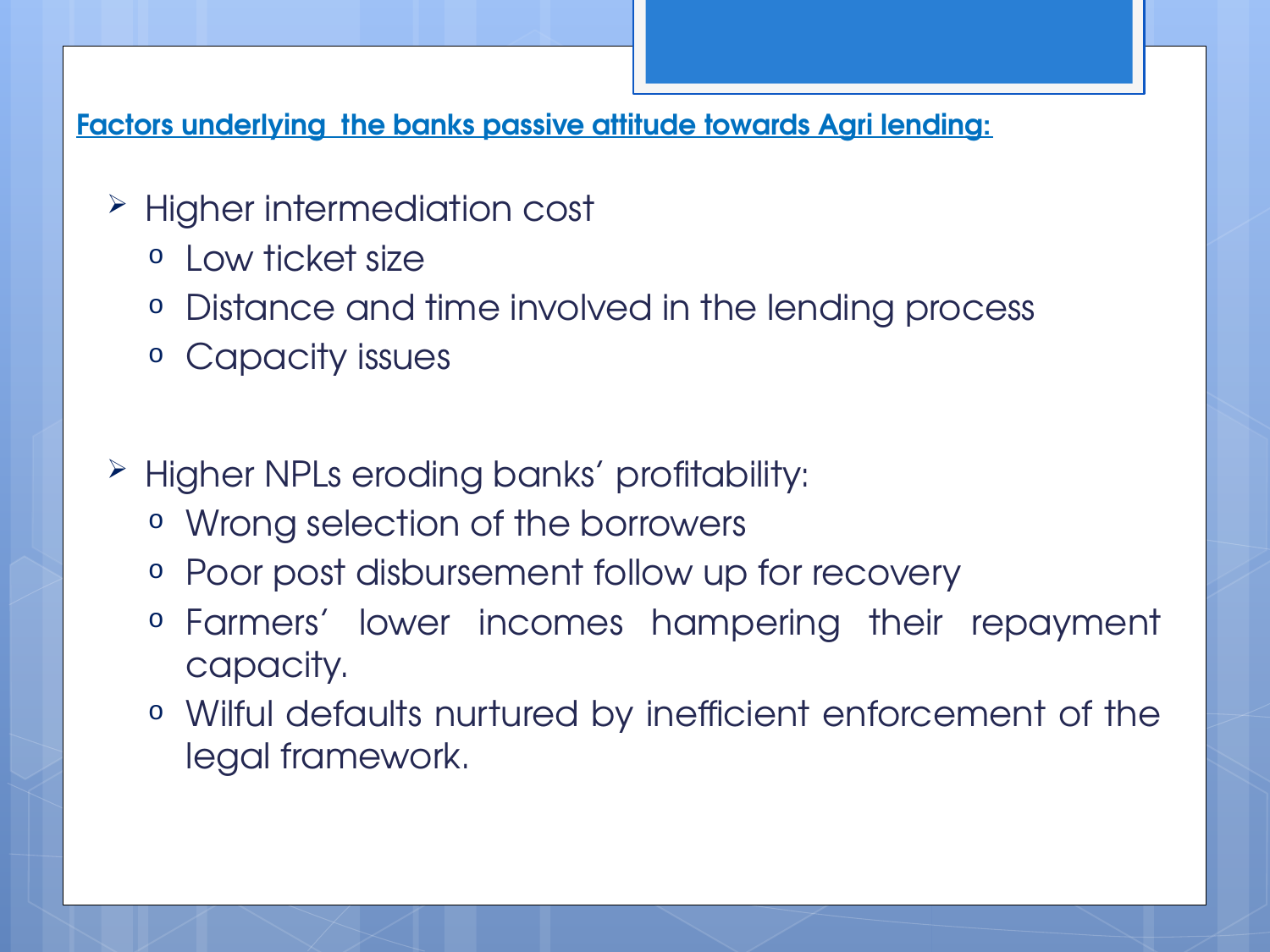

# Factors underlying  the banks passive attitude towards Agri lending:
Higher intermediation cost
Low ticket size
Distance and time involved in the lending process
Capacity issues

Higher NPLs eroding banks’ profitability:
Wrong selection of the borrowers
Poor post disbursement follow up for recovery
Farmers’ lower incomes hampering their repayment capacity.
Wilful defaults nurtured by inefficient enforcement of the legal framework.